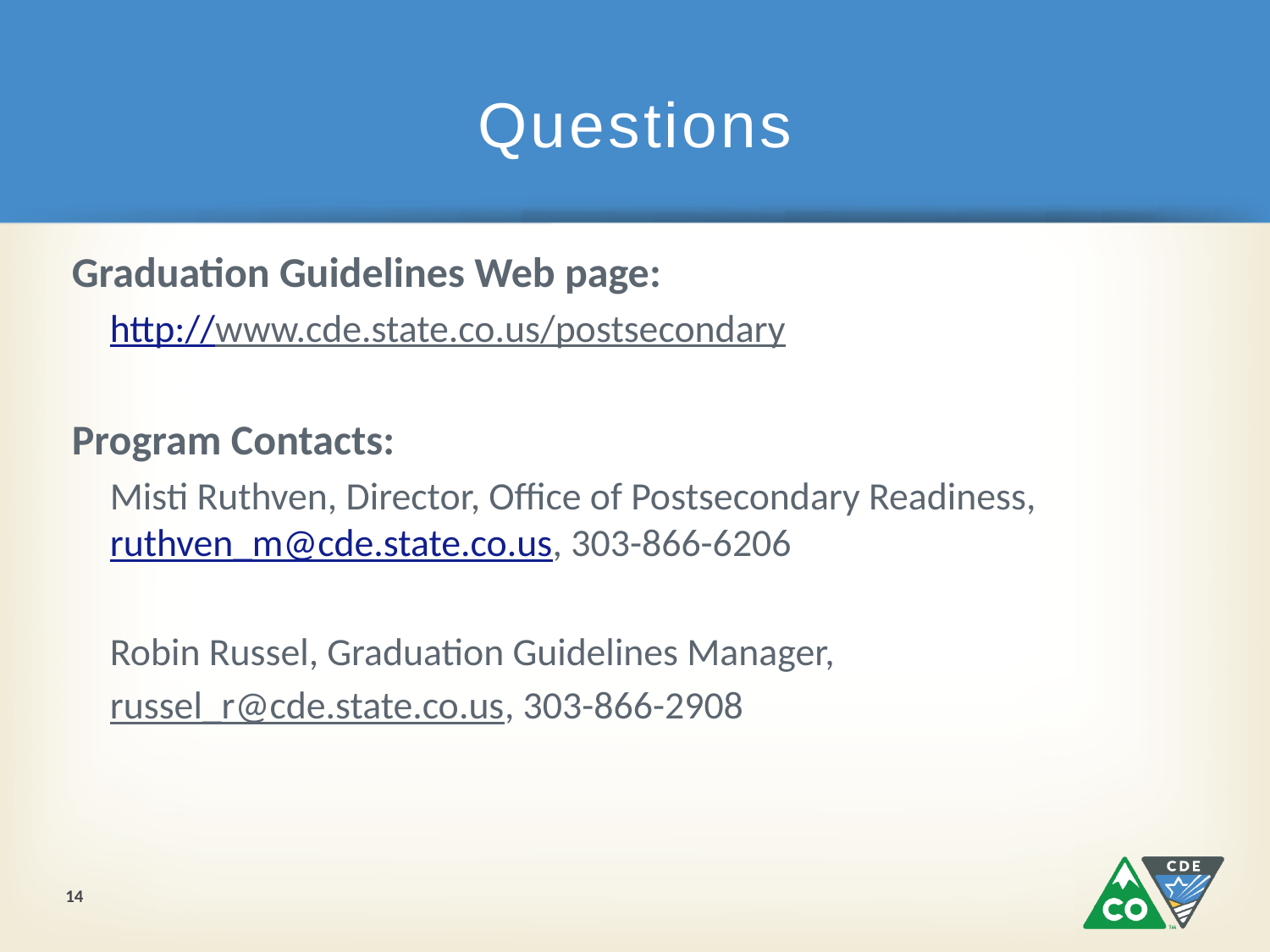

# Questions
Graduation Guidelines Web page:
http://www.cde.state.co.us/postsecondary

Program Contacts:
Misti Ruthven, Director, Office of Postsecondary Readiness, ruthven_m@cde.state.co.us, 303-866-6206

Robin Russel, Graduation Guidelines Manager,
russel_r@cde.state.co.us, 303-866-2908

14